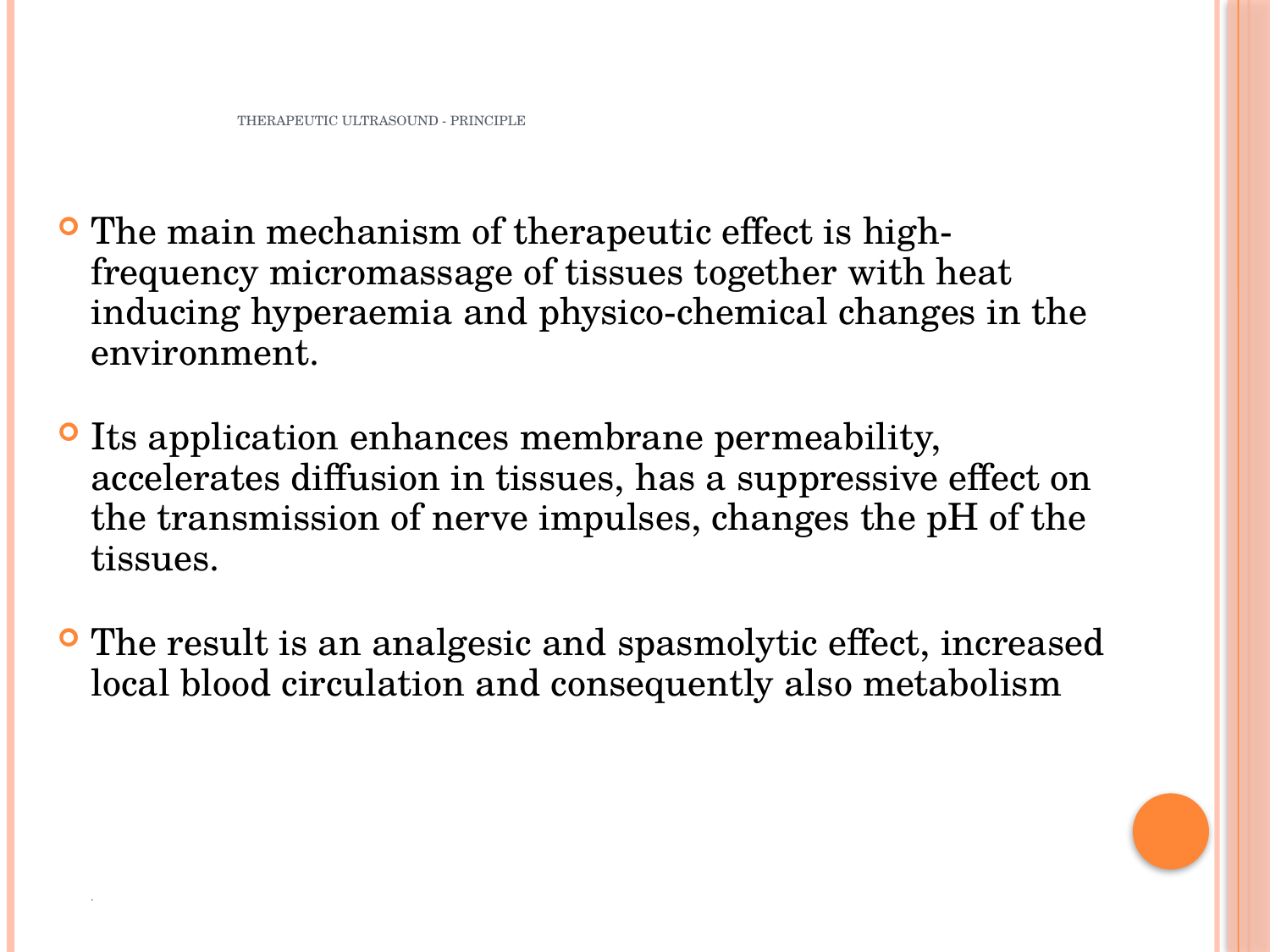

# Therapeutic UZ - Conservative Therapy Therapeutic ultrasound - principle
The main mechanism of therapeutic effect is high-frequency micromassage of tissues together with heat inducing hyperaemia and physico-chemical changes in the environment.

Its application enhances membrane permeability, accelerates diffusion in tissues, has a suppressive effect on the transmission of nerve impulses, changes the pH of the tissues.

The result is an analgesic and spasmolytic effect, increased local blood circulation and consequently also metabolism
.